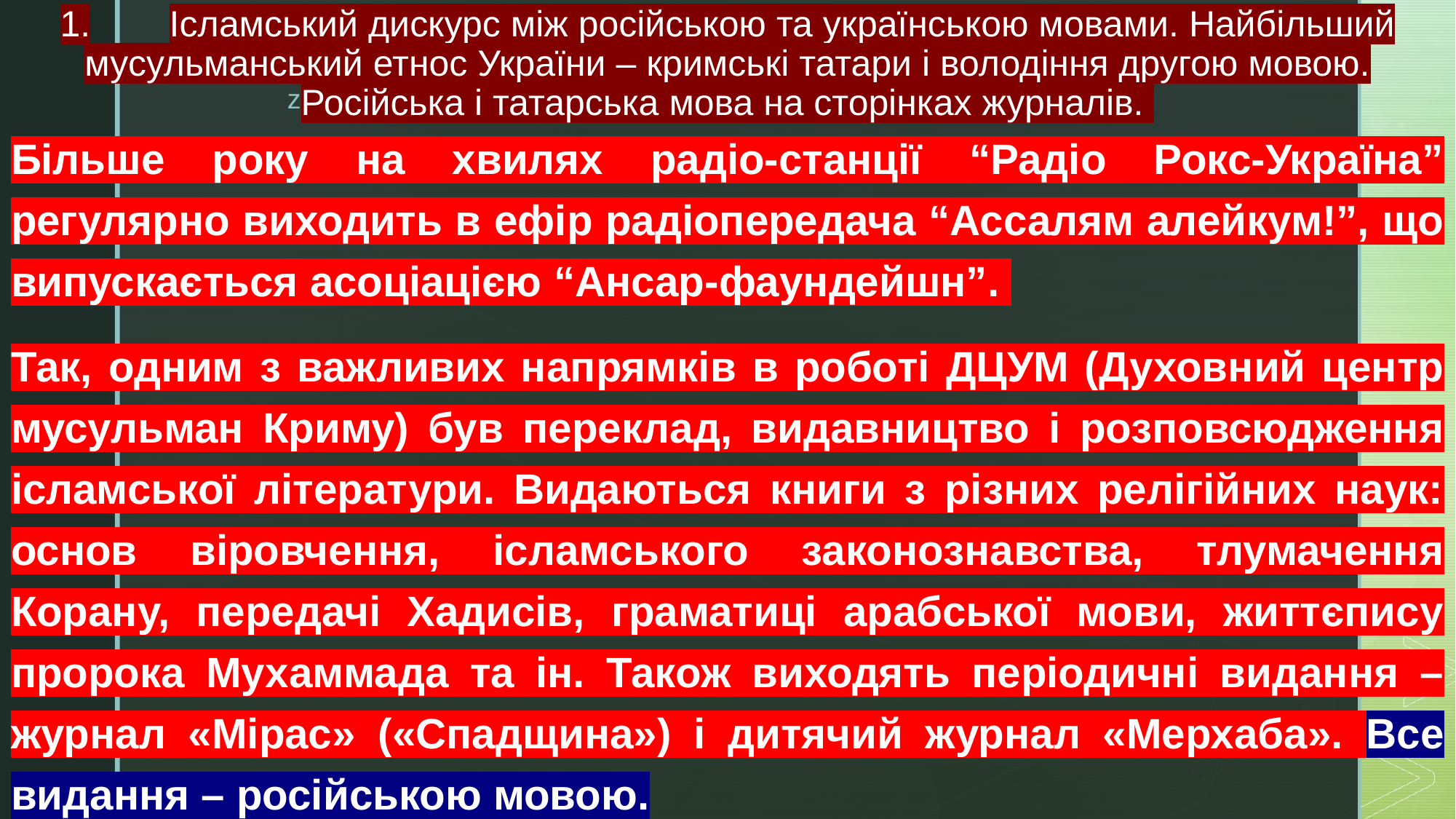

# 1.	Ісламський дискурс між російською та українською мовами. Найбільший мусульманський етнос України – кримські татари і володіння другою мовою. Російська і татарська мова на сторінках журналів.
Більше року на хвилях радіо-станції “Радіо Рокс-Україна” регулярно виходить в ефір радіопередача “Ассалям алейкум!”, що випускається асоціацією “Ансар-фаундейшн”.
Так, одним з важливих напрямків в роботі ДЦУМ (Духовний центр мусульман Криму) був переклад, видавництво і розповсюдження ісламської літератури. Видаються книги з різних релігійних наук: основ віровчення, ісламського законознавства, тлумачення Корану, передачі Хадисів, граматиці арабської мови, життєпису пророка Мухаммада та ін. Також виходять періодичні видання – журнал «Мірас» («Спадщина») і дитячий журнал «Мерхаба». Все видання – російською мовою.